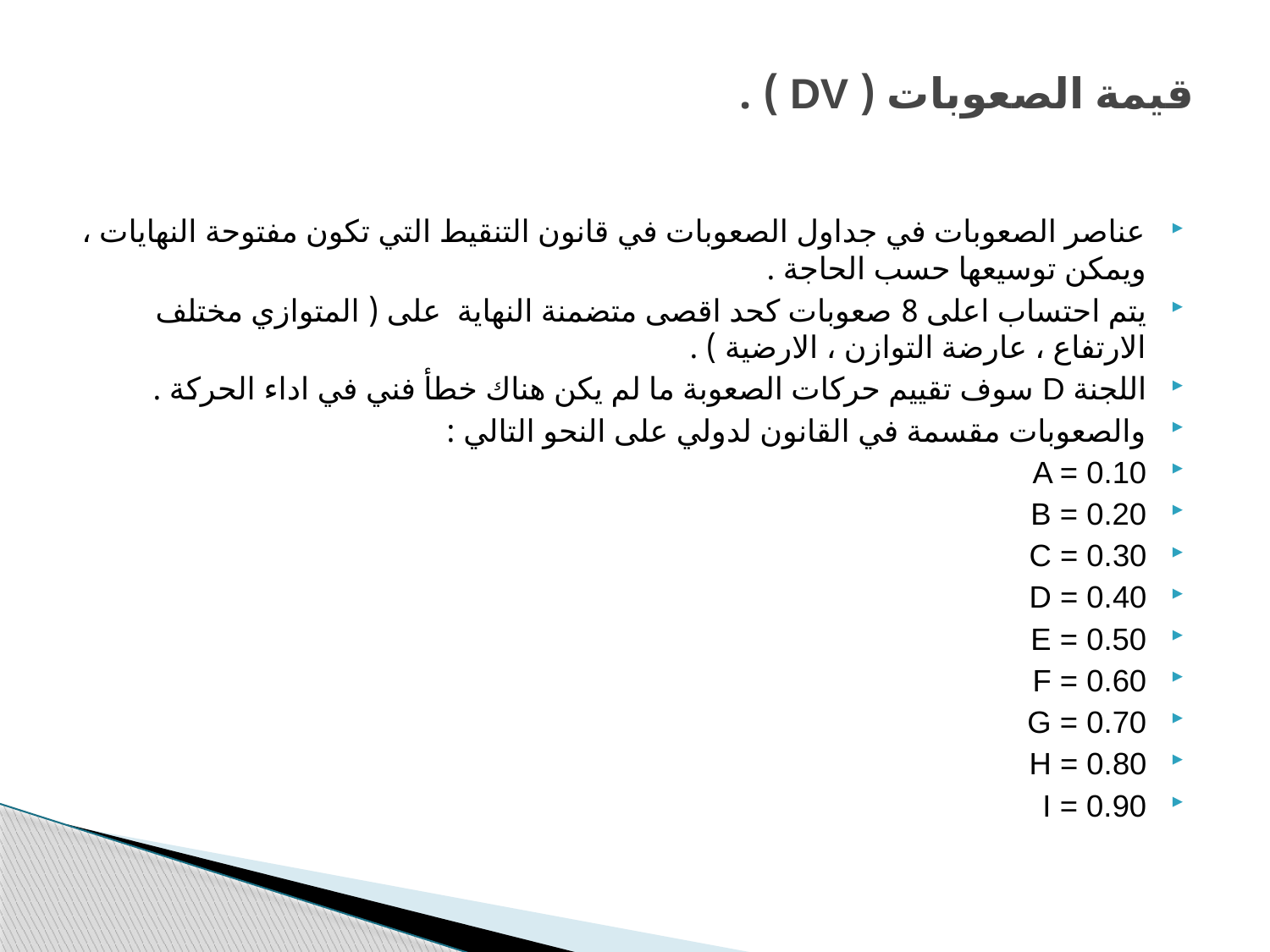

# قيمة الصعوبات ( DV ) .
عناصر الصعوبات في جداول الصعوبات في قانون التنقيط التي تكون مفتوحة النهايات ، ويمكن توسيعها حسب الحاجة .
يتم احتساب اعلى 8 صعوبات كحد اقصى متضمنة النهاية  على ( المتوازي مختلف الارتفاع ، عارضة التوازن ، الارضية ) .
اللجنة D سوف تقييم حركات الصعوبة ما لم يكن هناك خطأ فني في اداء الحركة .
والصعوبات مقسمة في القانون لدولي على النحو التالي :
A = 0.10
B = 0.20
C = 0.30
D = 0.40
E = 0.50
F = 0.60
G = 0.70
H = 0.80
I = 0.90